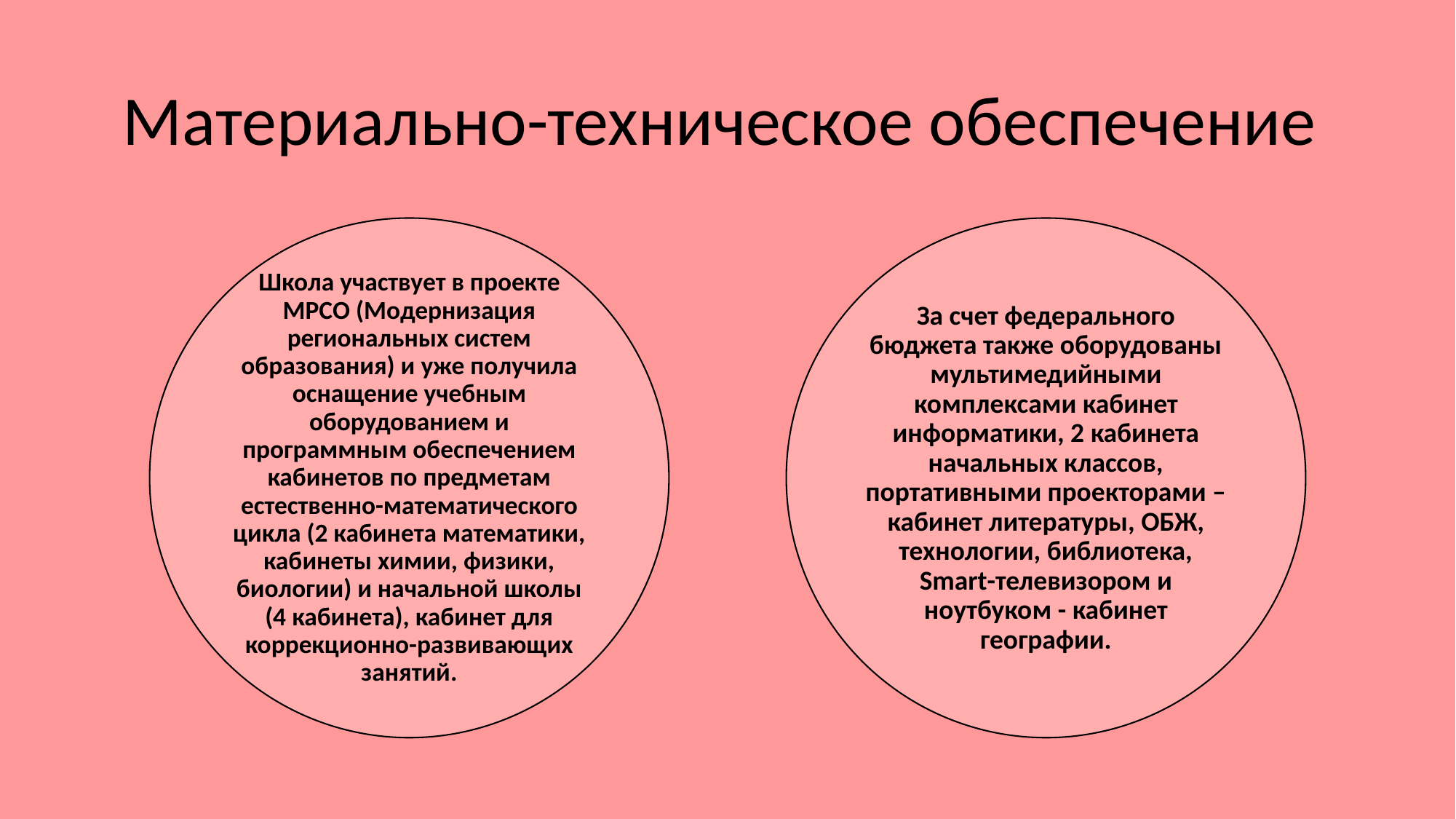

# Материально-техническое обеспечение
Школа участвует в проекте МРСО (Модернизация региональных систем образования) и уже получила оснащение учебным оборудованием и программным обеспечением кабинетов по предметам естественно-математического цикла (2 кабинета математики, кабинеты химии, физики, биологии) и начальной школы (4 кабинета), кабинет для коррекционно-развивающих занятий.
За счет федерального бюджета также оборудованы мультимедийными комплексами кабинет информатики, 2 кабинета начальных классов, портативными проекторами – кабинет литературы, ОБЖ, технологии, библиотека, Smart-телевизором и ноутбуком - кабинет географии.